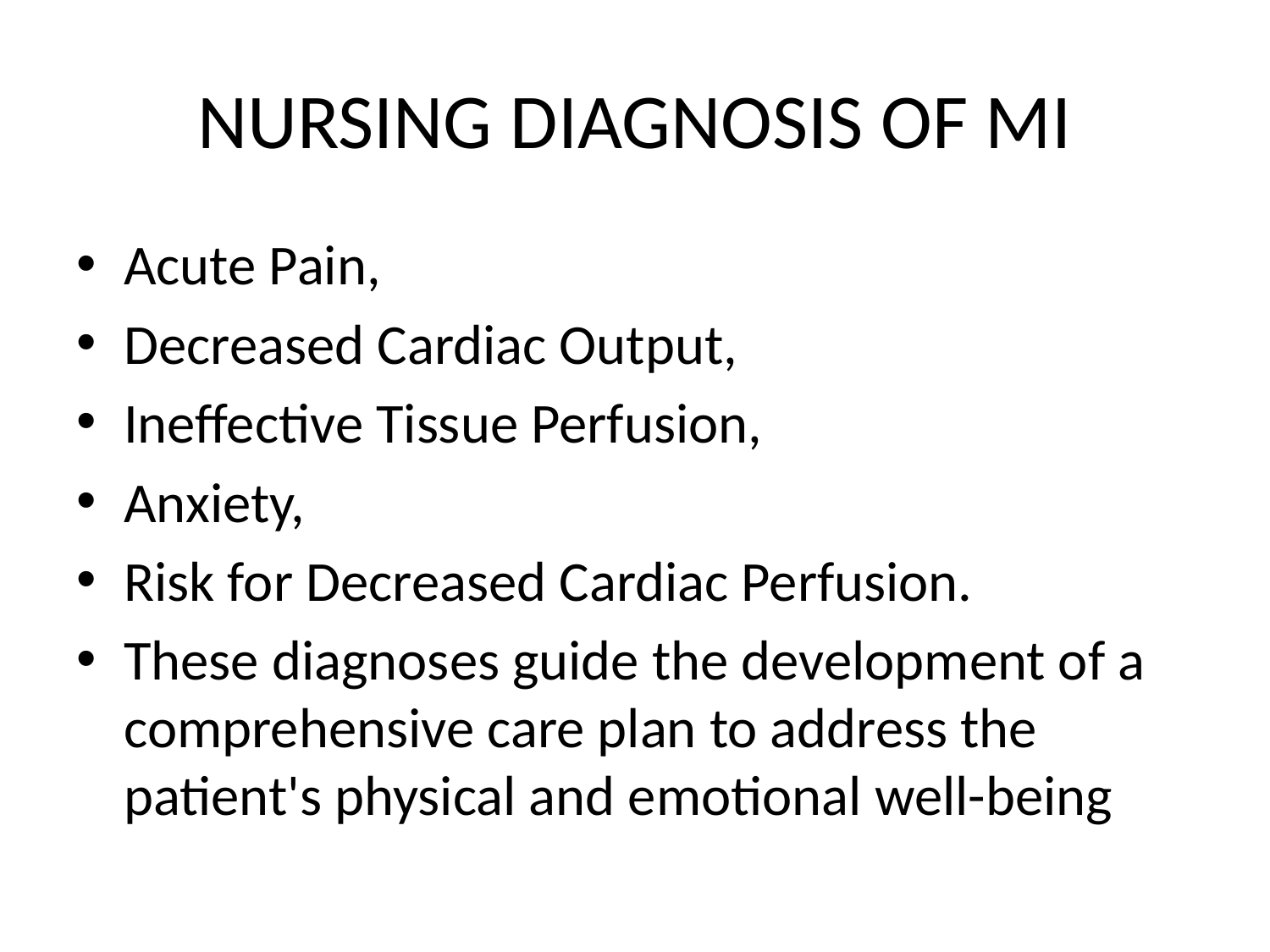

# NURSING DIAGNOSIS OF MI
Acute Pain,
Decreased Cardiac Output,
Ineffective Tissue Perfusion,
Anxiety,
Risk for Decreased Cardiac Perfusion.
These diagnoses guide the development of a comprehensive care plan to address the patient's physical and emotional well-being